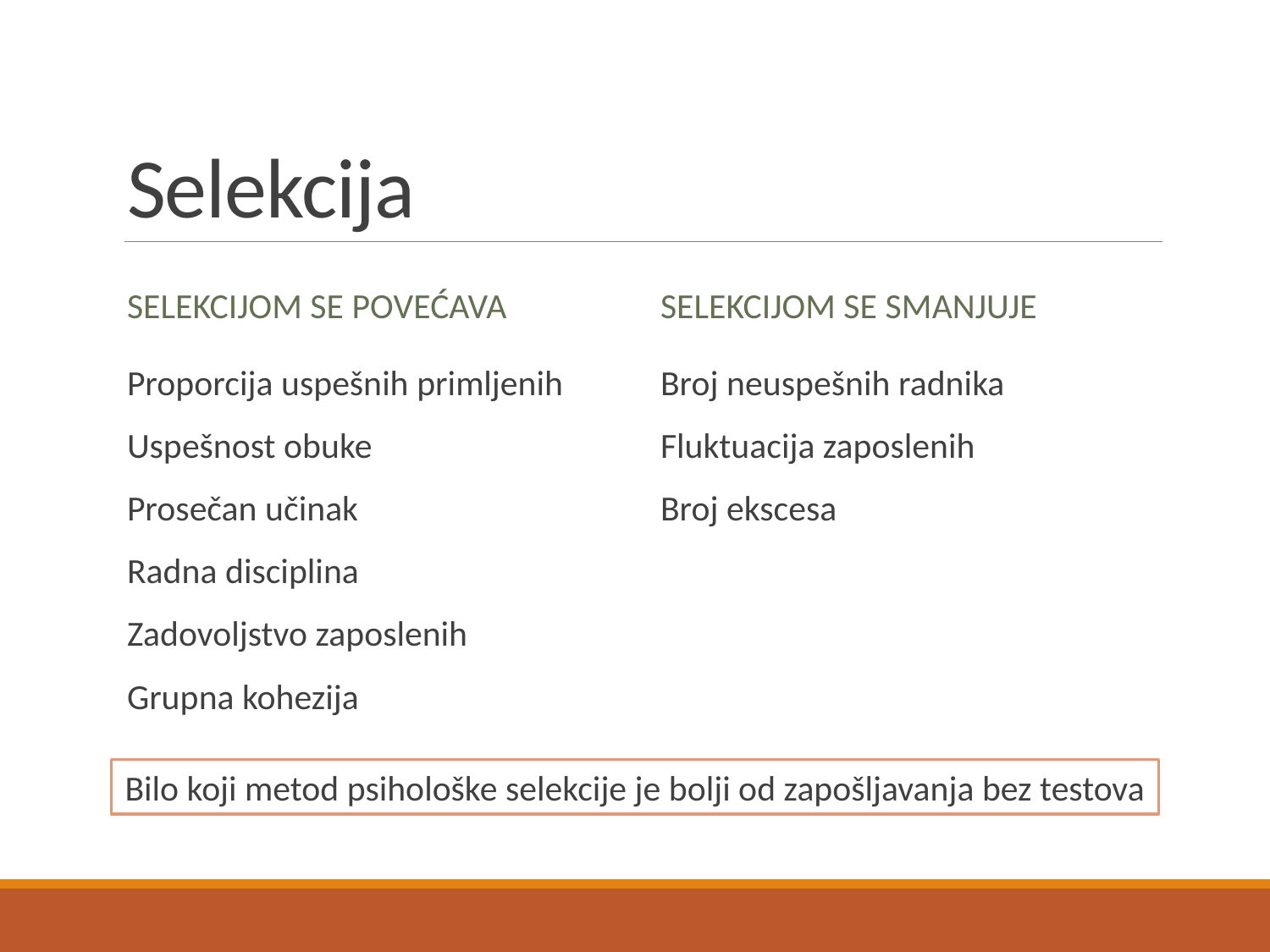

# Selekcija
Selekcijom se povećava
Selekcijom se smanjuje
Proporcija uspešnih primljenih
Uspešnost obuke
Prosečan učinak
Radna disciplina
Zadovoljstvo zaposlenih
Grupna kohezija
Broj neuspešnih radnika
Fluktuacija zaposlenih
Broj ekscesa

Bilo koji metod psihološke selekcije je bolji od zapošljavanja bez testova